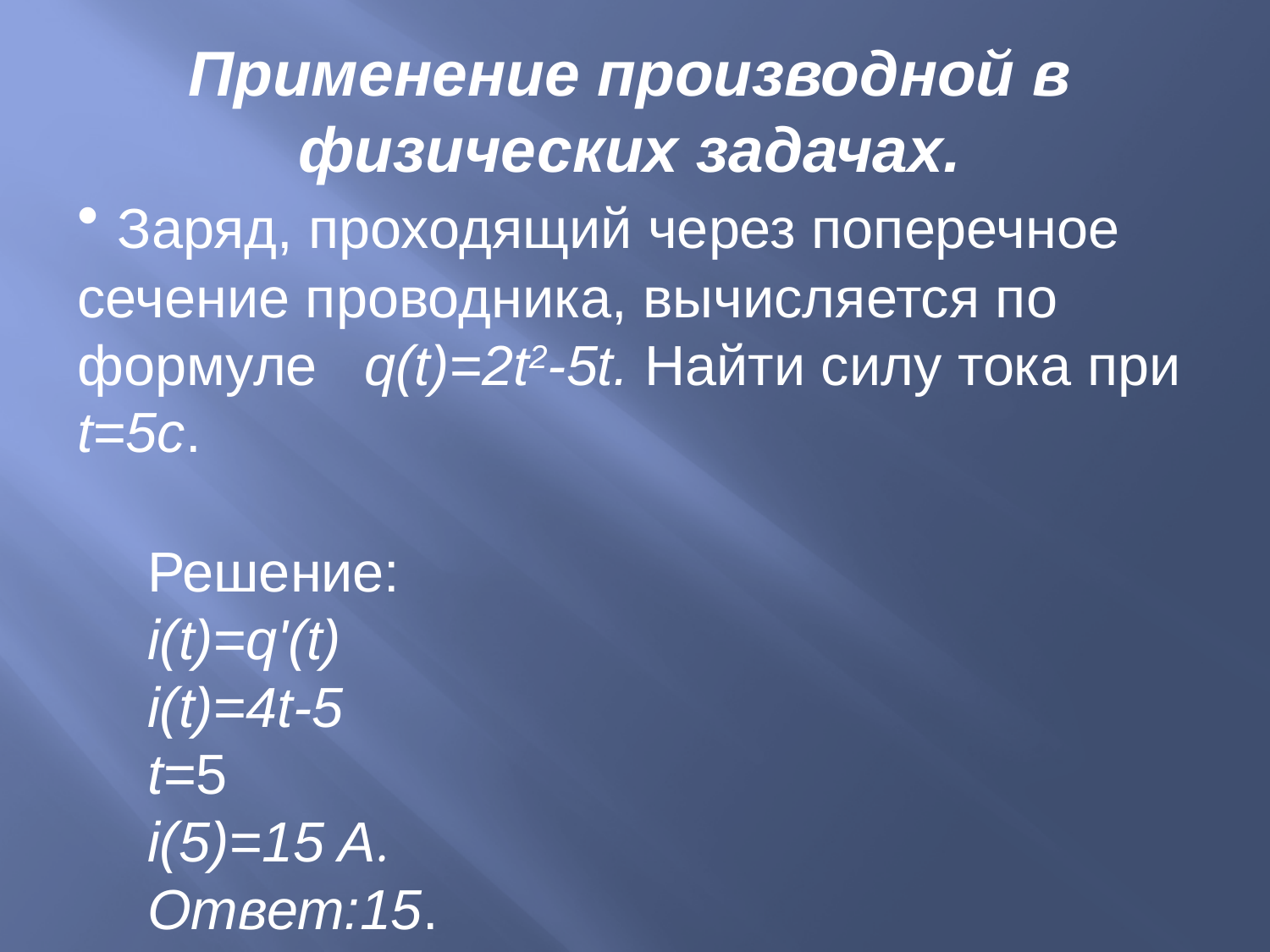

Применение производной в физических задачах.
 Заряд, проходящий через поперечное   сечение проводника, вычисляется по формуле   q(t)=2t2-5t. Найти силу тока при t=5c.

Решение:
i(t)=q'(t)
i(t)=4t-5
t=5
i(5)=15 А.                              Ответ:15.